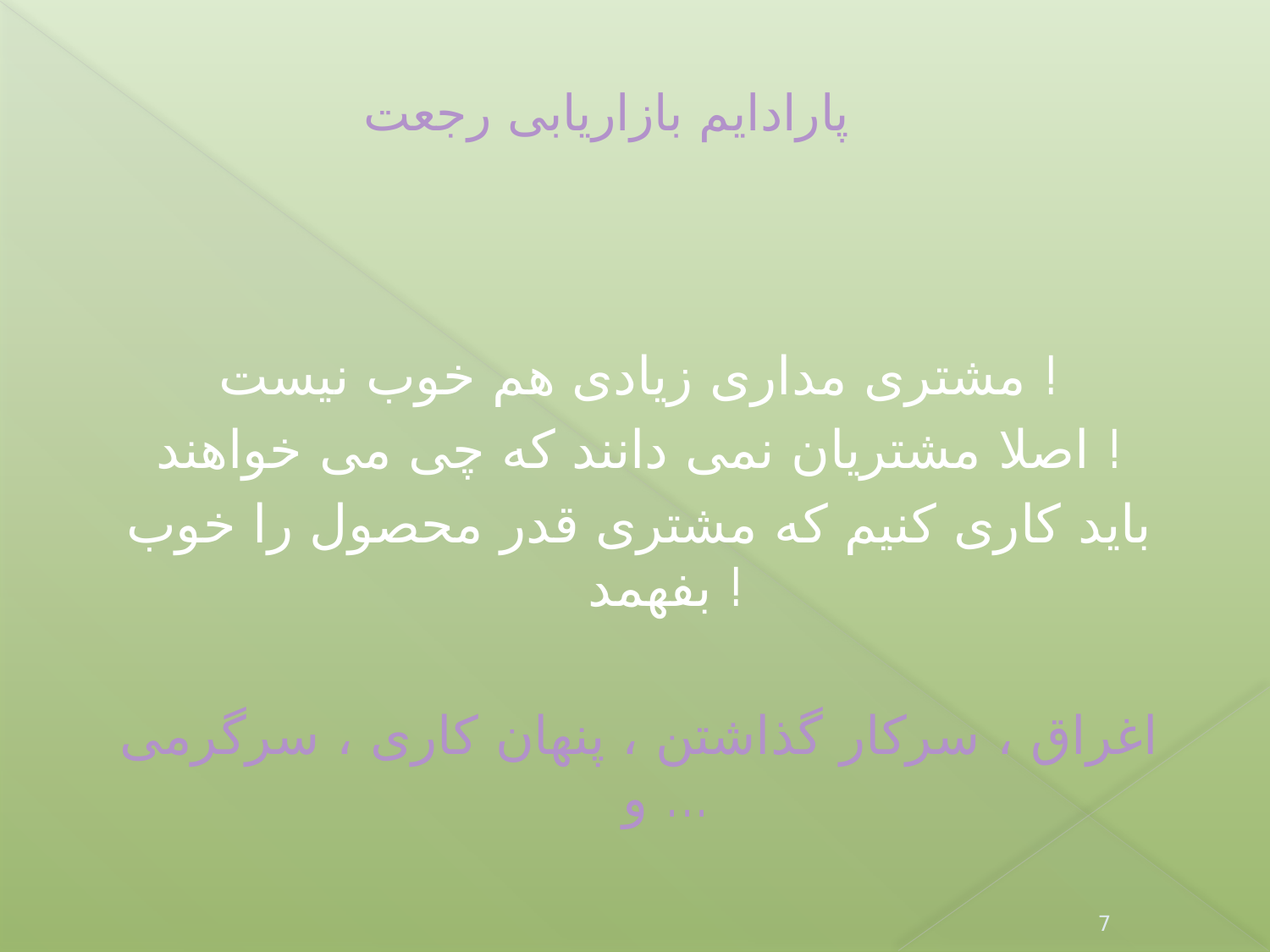

# پارادایم بازاریابی رجعت

مشتری مداری زیادی هم خوب نیست !
اصلا مشتریان نمی دانند که چی می خواهند !
باید کاری کنیم که مشتری قدر محصول را خوب بفهمد !

اغراق ، سرکار گذاشتن ، پنهان کاری ، سرگرمی و ...

7